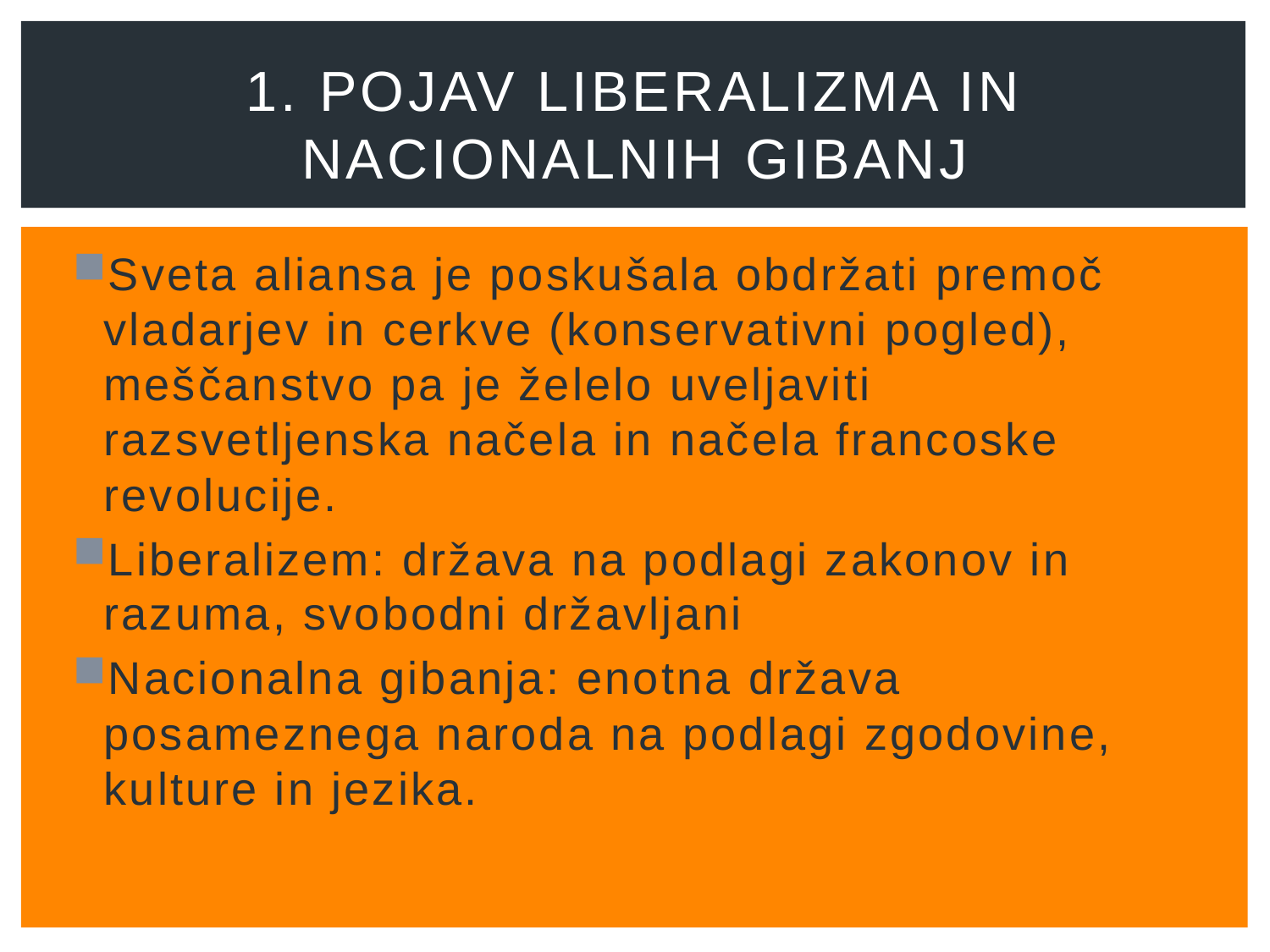

# 1. POJAV LIBERALIZMA IN NACIONALNIH GIBANJ
Sveta aliansa je poskušala obdržati premoč vladarjev in cerkve (konservativni pogled), meščanstvo pa je želelo uveljaviti razsvetljenska načela in načela francoske revolucije.
Liberalizem: država na podlagi zakonov in razuma, svobodni državljani
Nacionalna gibanja: enotna država posameznega naroda na podlagi zgodovine, kulture in jezika.